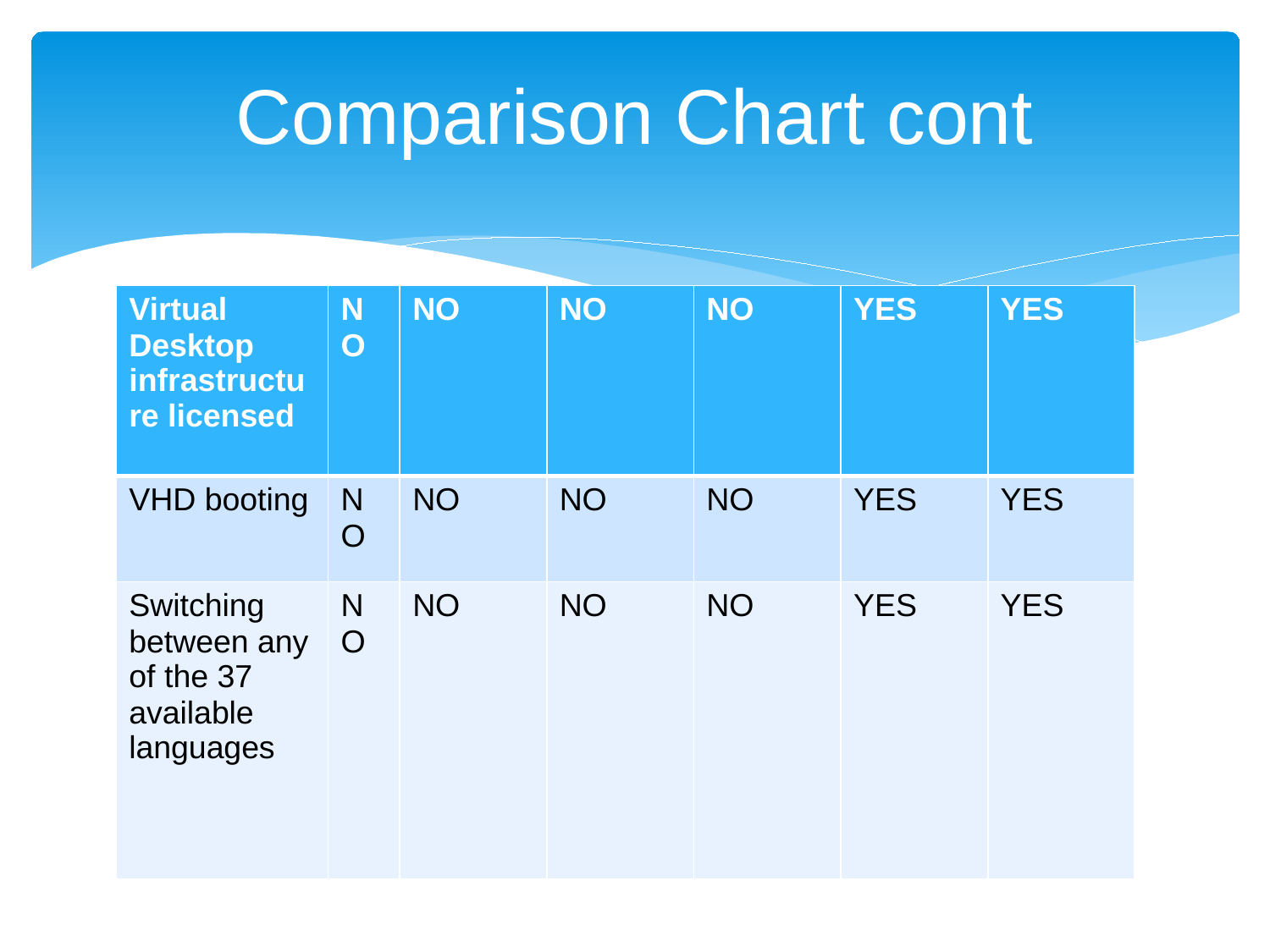

# Comparison Chart cont
| Virtual Desktop infrastructure licensed | NO | NO | NO | NO | YES | YES |
| --- | --- | --- | --- | --- | --- | --- |
| VHD booting | NO | NO | NO | NO | YES | YES |
| Switching between any of the 37 available languages | NO | NO | NO | NO | YES | YES |